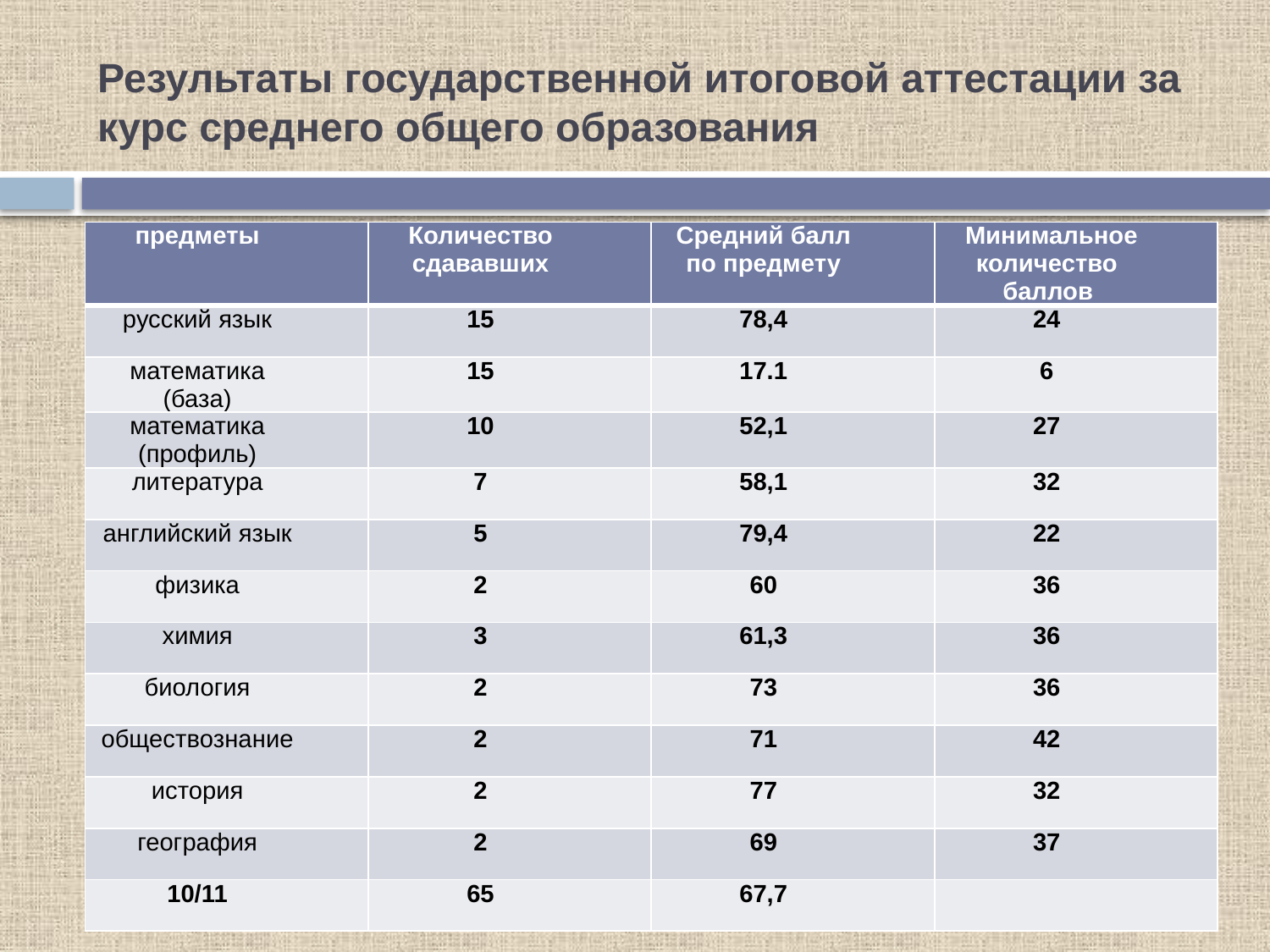

# Результаты государственной итоговой аттестации за курс среднего общего образования
| предметы | Количество сдававших | Средний балл по предмету | Минимальное количество баллов |
| --- | --- | --- | --- |
| русский язык | 15 | 78,4 | 24 |
| математика (база) | 15 | 17.1 | 6 |
| математика (профиль) | 10 | 52,1 | 27 |
| литература | 7 | 58,1 | 32 |
| английский язык | 5 | 79,4 | 22 |
| физика | 2 | 60 | 36 |
| химия | 3 | 61,3 | 36 |
| биология | 2 | 73 | 36 |
| обществознание | 2 | 71 | 42 |
| история | 2 | 77 | 32 |
| география | 2 | 69 | 37 |
| 10/11 | 65 | 67,7 |  |